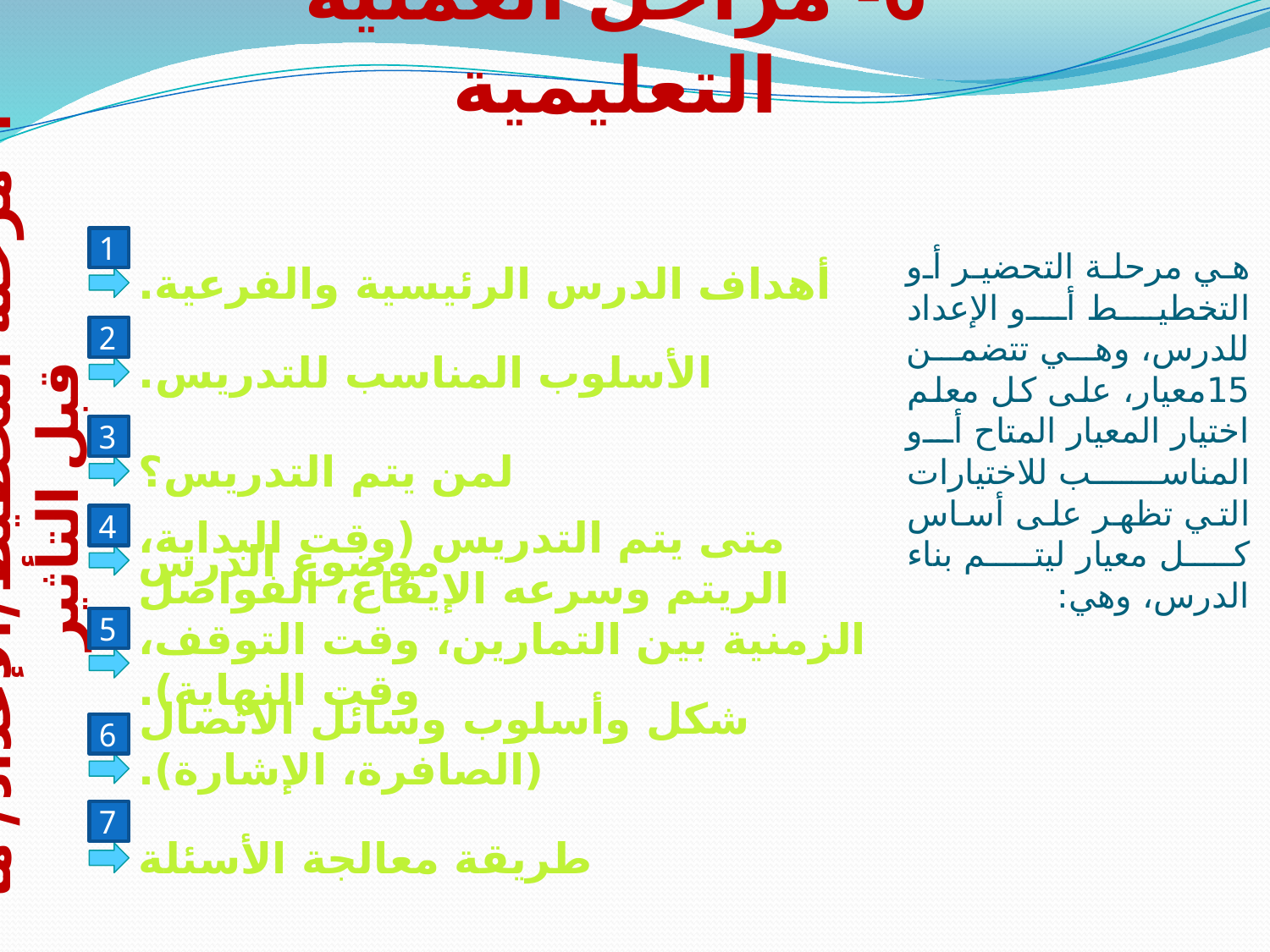

6- مراحل العملية التعليمية
1
# هي مرحلة التحضير أو التخطيط أو الإعداد للدرس، وهي تتضمن 15معيار، على كل معلم اختيار المعيار المتاح أو المناسب للاختيارات التي تظهر على أساس كل معيار ليتم بناء الدرس، وهي:
أهداف الدرس الرئيسية والفرعية.

2
الأسلوب المناسب للتدريس.

3
لمن يتم التدريس؟

أ- مرحلة التخطيط/الإعداد/ ما قبل التأثير
4
موضوع الدرس

5
متى يتم التدريس (وقت البداية، الريتم وسرعه الإيقاع، الفواصل الزمنية بين التمارين، وقت التوقف، وقت النهاية).

6
شكل وأسلوب وسائل الاتصال (الصافرة، الإشارة).

7
طريقة معالجة الأسئلة